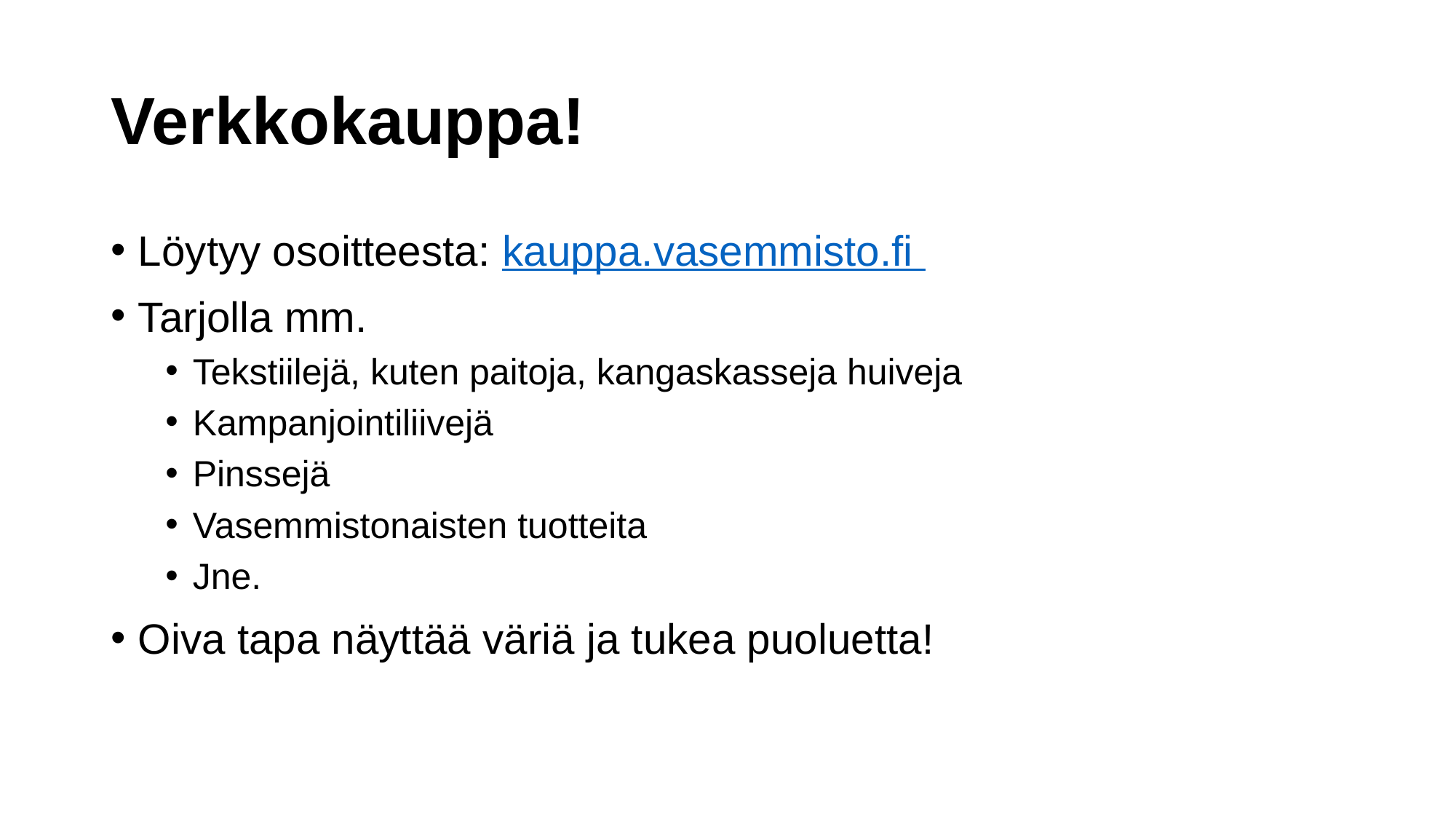

# Verkkokauppa!
Löytyy osoitteesta: kauppa.vasemmisto.fi
Tarjolla mm.
Tekstiilejä, kuten paitoja, kangaskasseja huiveja
Kampanjointiliivejä
Pinssejä
Vasemmistonaisten tuotteita
Jne.
Oiva tapa näyttää väriä ja tukea puoluetta!